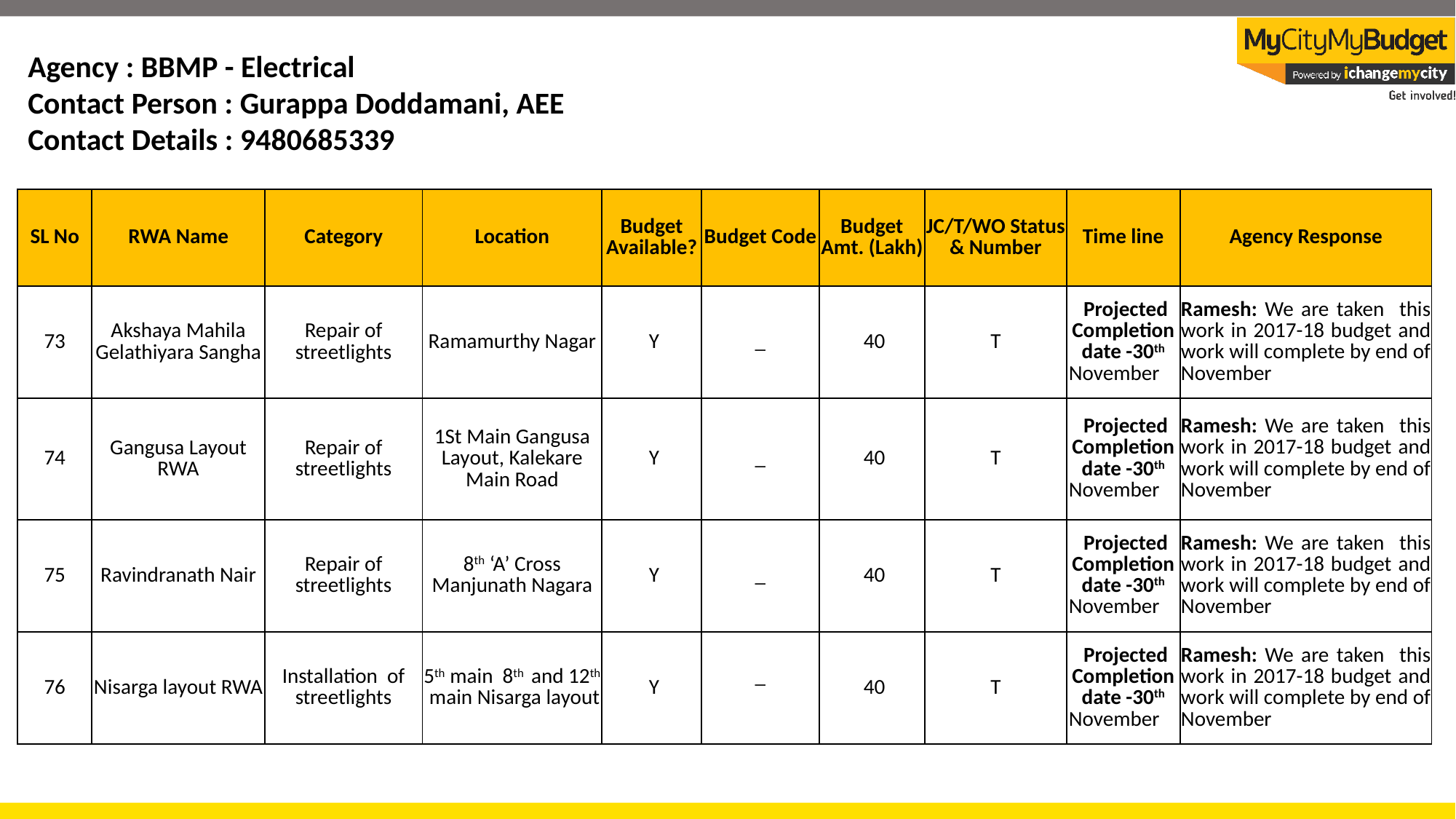

Agency : BBMP - Electrical
Contact Person : Gurappa Doddamani, AEE
Contact Details : 9480685339
| SL No | RWA Name | Category | Location | Budget Available? | Budget Code | Budget Amt. (Lakh) | JC/T/WO Status & Number | Time line | Agency Response |
| --- | --- | --- | --- | --- | --- | --- | --- | --- | --- |
| 73 | Akshaya Mahila Gelathiyara Sangha | Repair of streetlights | Ramamurthy Nagar | Y | \_ | 40 | T | Projected Completion date -30th November | Ramesh: We are taken this work in 2017-18 budget and work will complete by end of November |
| 74 | Gangusa Layout RWA | Repair of streetlights | 1St Main Gangusa Layout, Kalekare Main Road | Y | \_ | 40 | T | Projected Completion date -30th November | Ramesh: We are taken this work in 2017-18 budget and work will complete by end of November |
| 75 | Ravindranath Nair | Repair of streetlights | 8th ‘A’ Cross Manjunath Nagara | Y | \_ | 40 | T | Projected Completion date -30th November | Ramesh: We are taken this work in 2017-18 budget and work will complete by end of November |
| 76 | Nisarga layout RWA | Installation of streetlights | 5th main 8th and 12th main Nisarga layout | Y | \_ | 40 | T | Projected Completion date -30th November | Ramesh: We are taken this work in 2017-18 budget and work will complete by end of November |